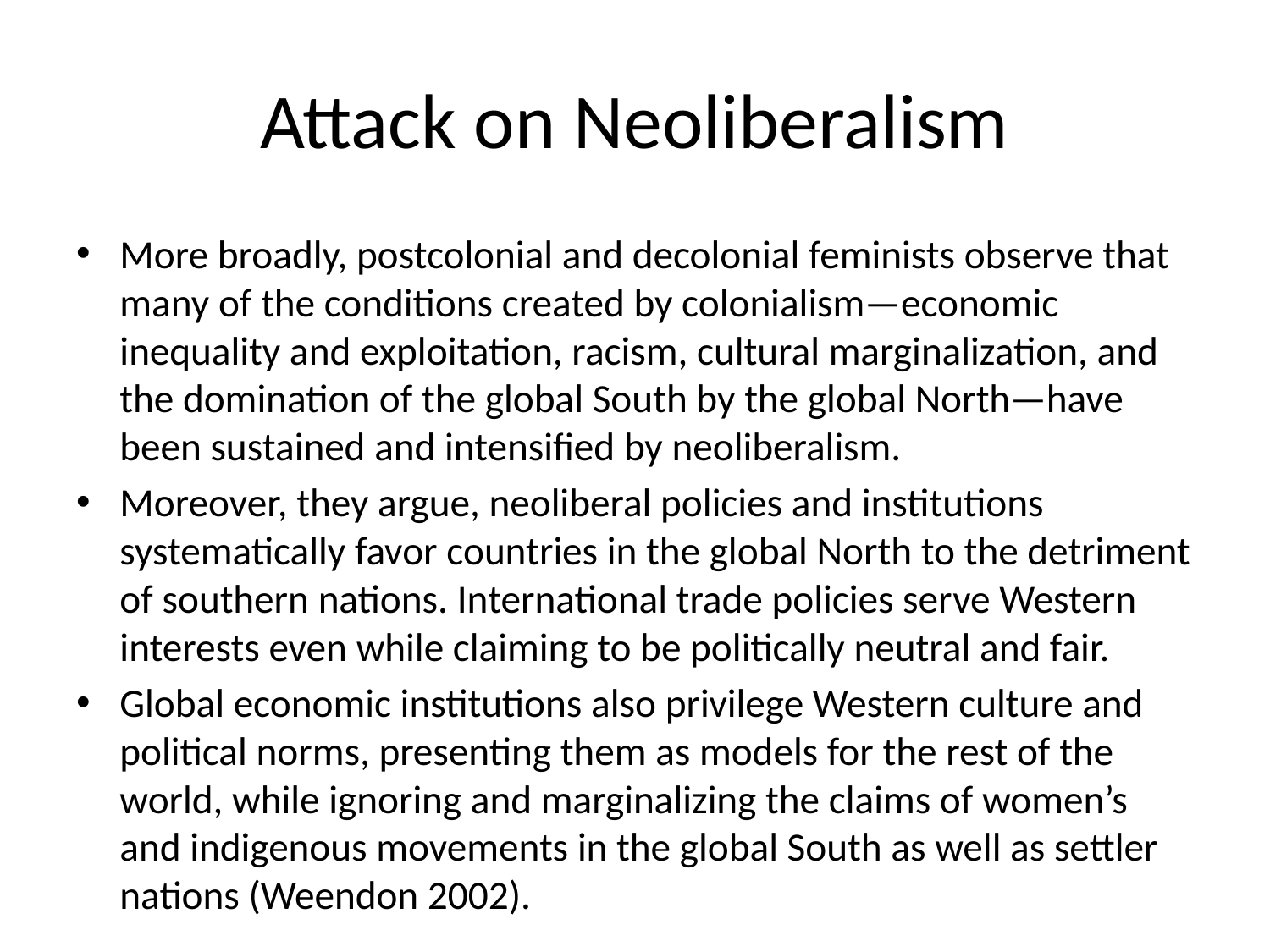

# Attack on Neoliberalism
More broadly, postcolonial and decolonial feminists observe that many of the conditions created by colonialism—economic inequality and exploitation, racism, cultural marginalization, and the domination of the global South by the global North—have been sustained and intensified by neoliberalism.
Moreover, they argue, neoliberal policies and institutions systematically favor countries in the global North to the detriment of southern nations. International trade policies serve Western interests even while claiming to be politically neutral and fair.
Global economic institutions also privilege Western culture and political norms, presenting them as models for the rest of the world, while ignoring and marginalizing the claims of women’s and indigenous movements in the global South as well as settler nations (Weendon 2002).